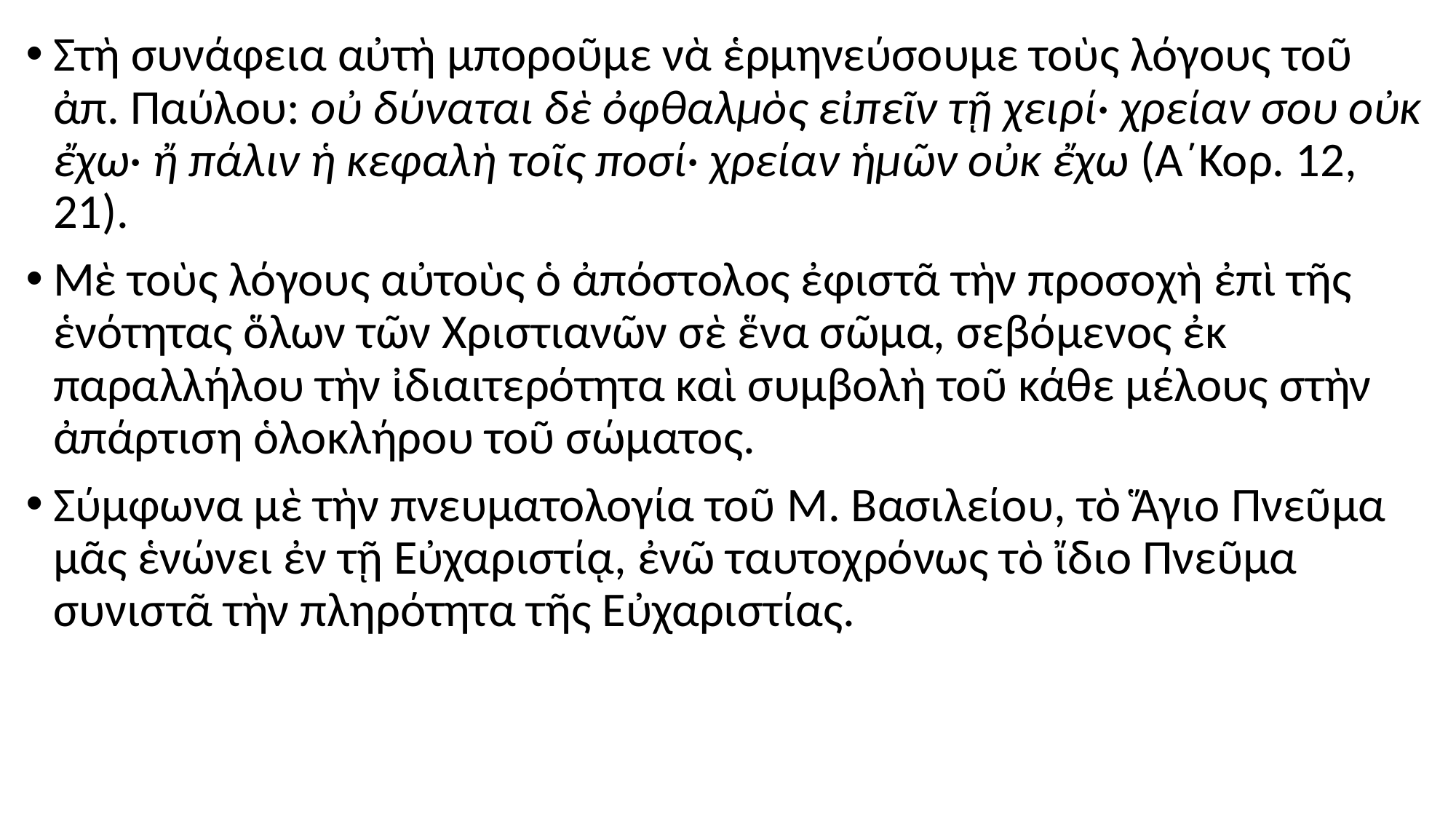

#
Στὴ συνάφεια αὐτὴ μποροῦμε νὰ ἑρμηνεύσουμε τοὺς λόγους τοῦ ἀπ. Παύλου: οὐ δύναται δὲ ὀφθαλμὸς εἰπεῖν τῇ χειρί· χρείαν σου οὐκ ἔχω· ἤ πάλιν ἡ κεφαλὴ τοῖς ποσί· χρείαν ἡμῶν οὐκ ἔχω (Α´Κορ. 12, 21).
Μὲ τοὺς λόγους αὐτοὺς ὁ ἀπόστολος ἐφιστᾶ τὴν προσοχὴ ἐπὶ τῆς ἑνότητας ὅλων τῶν Χριστιανῶν σὲ ἕνα σῶμα, σεβόμενος ἐκ παραλλήλου τὴν ἰδιαιτερότητα καὶ συμβολὴ τοῦ κάθε μέλους στὴν ἀπάρτιση ὁλοκλήρου τοῦ σώματος.
Σύμφωνα μὲ τὴν πνευματολογία τοῦ Μ. Βασιλείου, τὸ Ἅγιο Πνεῦμα μᾶς ἑνώνει ἐν τῇ Εὐχαριστίᾳ, ἐνῶ ταυτοχρόνως τὸ ἴδιο Πνεῦμα συνιστᾶ τὴν πληρότητα τῆς Εὐχαριστίας.